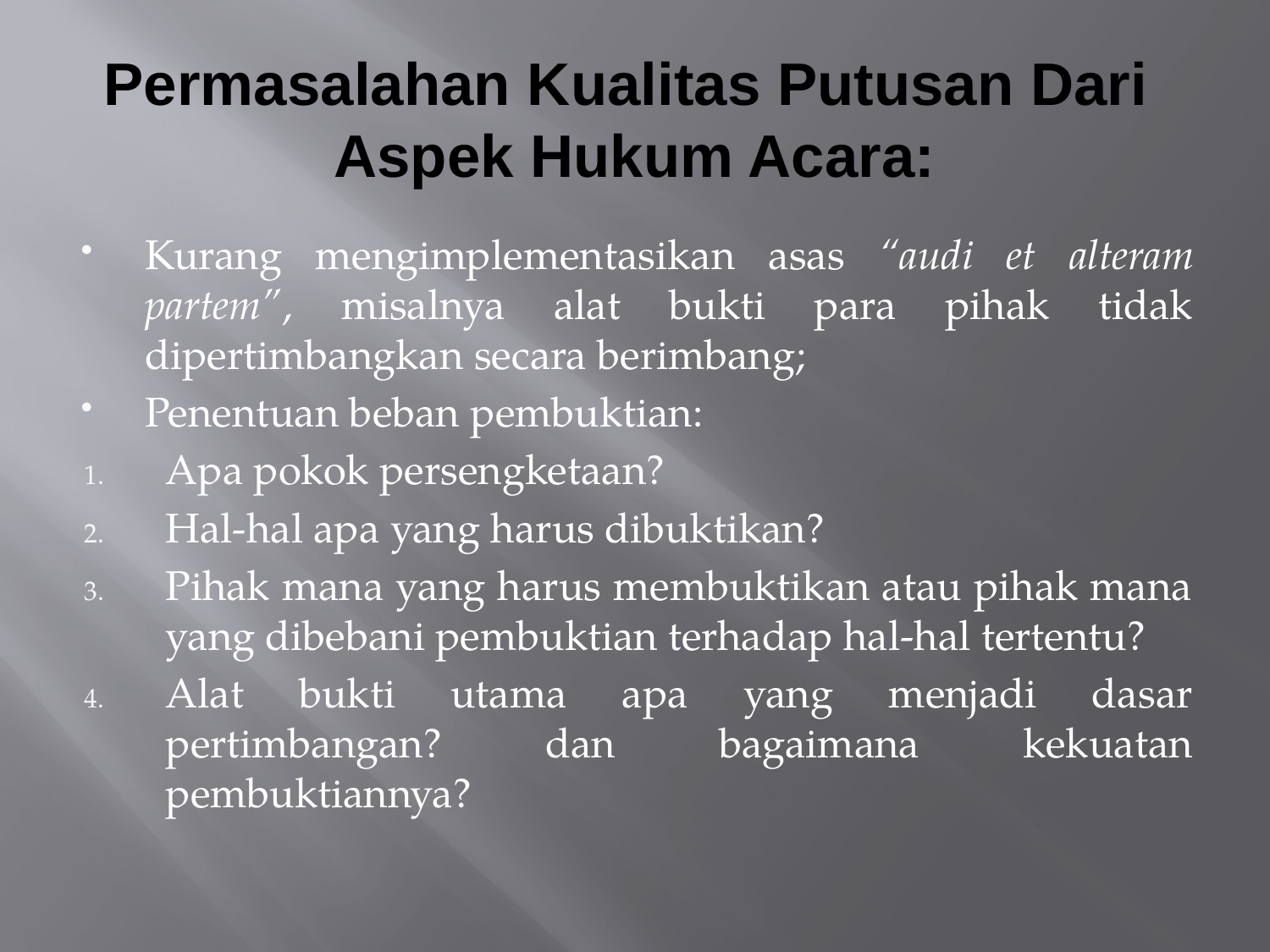

# Permasalahan Kualitas Putusan Dari Aspek Hukum Acara:
Kurang mengimplementasikan asas “audi et alteram partem”, misalnya alat bukti para pihak tidak dipertimbangkan secara berimbang;
Penentuan beban pembuktian:
Apa pokok persengketaan?
Hal-hal apa yang harus dibuktikan?
Pihak mana yang harus membuktikan atau pihak mana yang dibebani pembuktian terhadap hal-hal tertentu?
Alat bukti utama apa yang menjadi dasar pertimbangan? dan bagaimana kekuatan pembuktiannya?